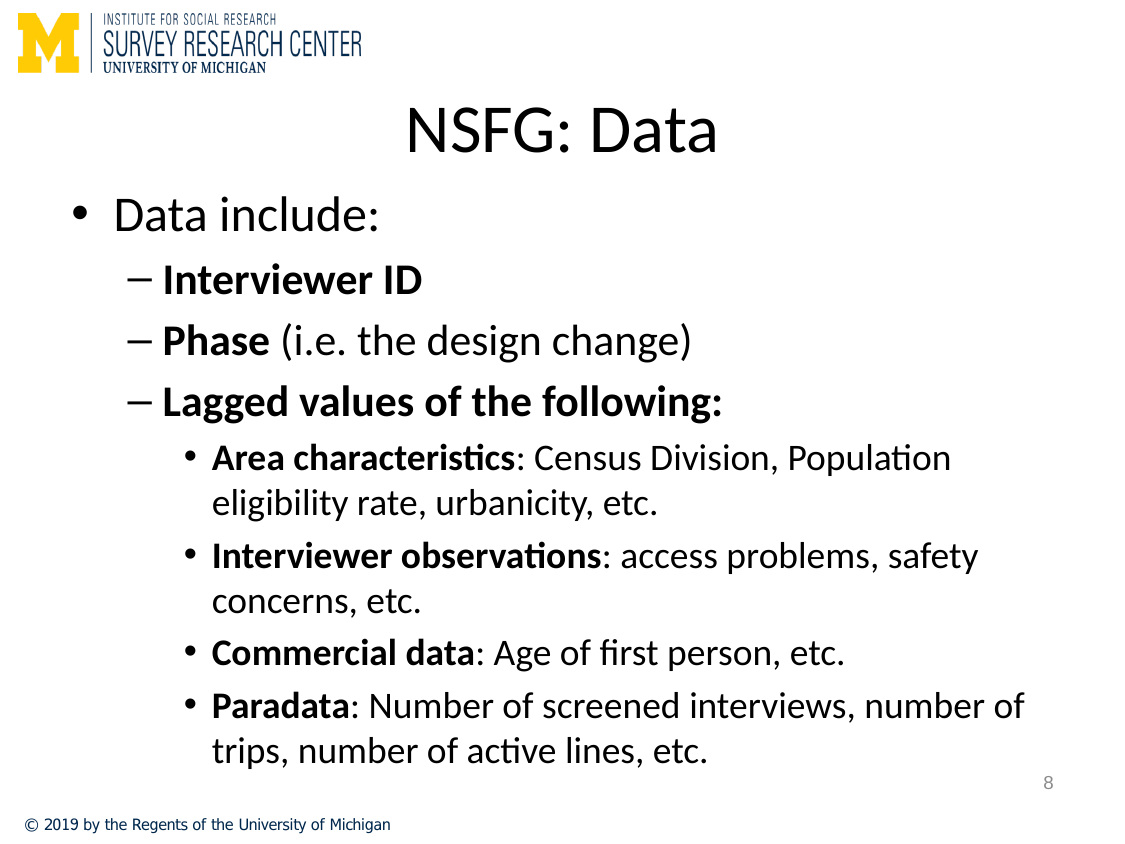

# NSFG: Data
Data include:
Interviewer ID
Phase (i.e. the design change)
Lagged values of the following:
Area characteristics: Census Division, Population eligibility rate, urbanicity, etc.
Interviewer observations: access problems, safety concerns, etc.
Commercial data: Age of first person, etc.
Paradata: Number of screened interviews, number of trips, number of active lines, etc.
8